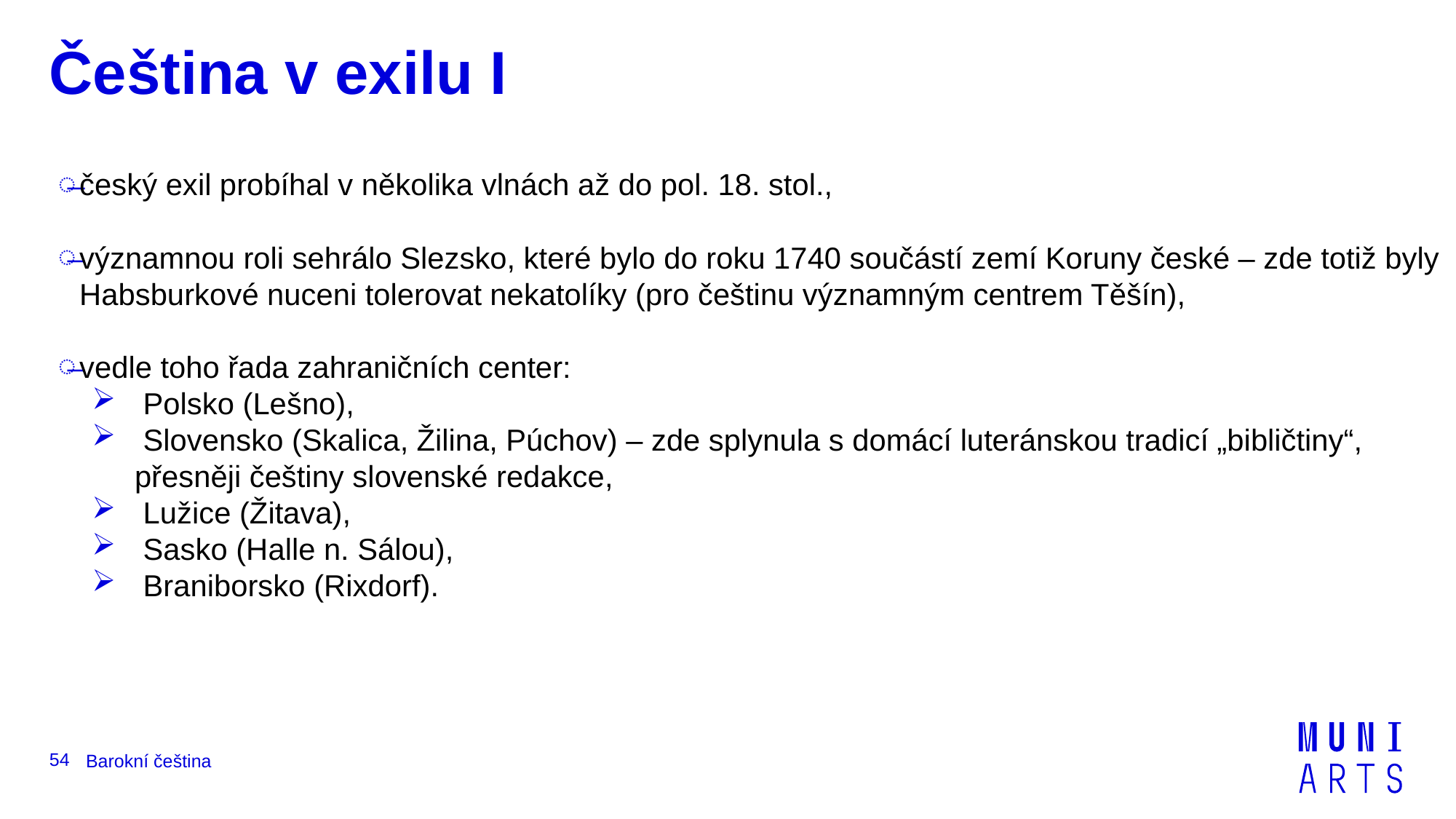

# Čeština v exilu I
český exil probíhal v několika vlnách až do pol. 18. stol.,

významnou roli sehrálo Slezsko, které bylo do roku 1740 součástí zemí Koruny české – zde totiž byly Habsburkové nuceni tolerovat nekatolíky (pro češtinu významným centrem Těšín),

vedle toho řada zahraničních center:
 Polsko (Lešno),
 Slovensko (Skalica, Žilina, Púchov) – zde splynula s domácí luteránskou tradicí „bibličtiny“, přesněji češtiny slovenské redakce,
 Lužice (Žitava),
 Sasko (Halle n. Sálou),
 Braniborsko (Rixdorf).
54
Barokní čeština